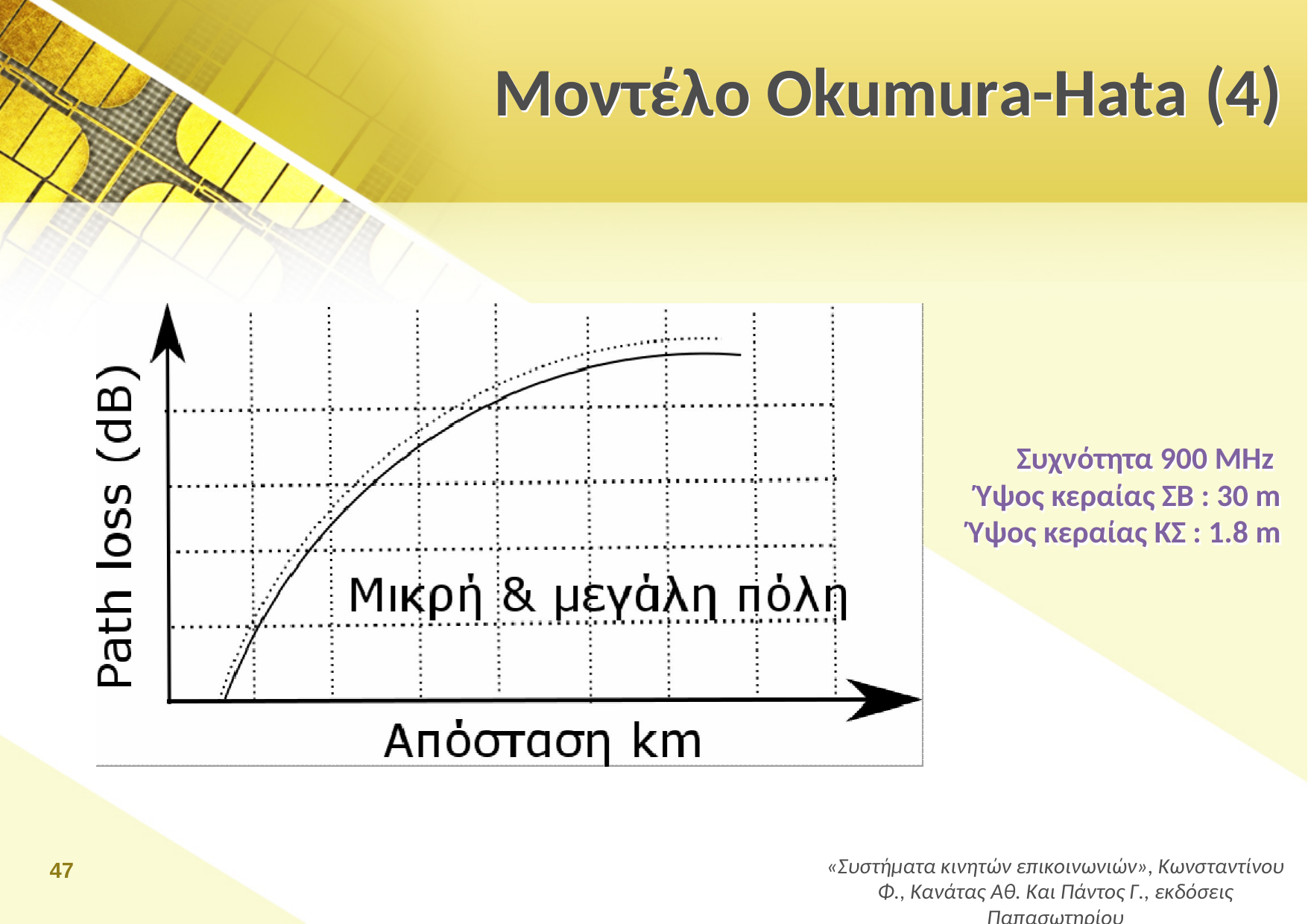

Μοντέλο Okumura-Hata (4)

# Συχνότητα 900 MHz Ύψος κεραίας ΣΒ : 30 m Ύψος κεραίας ΚΣ : 1.8 m
47
«Συστήματα κινητών επικοινωνιών», Κωνσταντίνου Φ., Κανάτας Αθ. Και Πάντος Γ., εκδόσεις Παπασωτηρίου